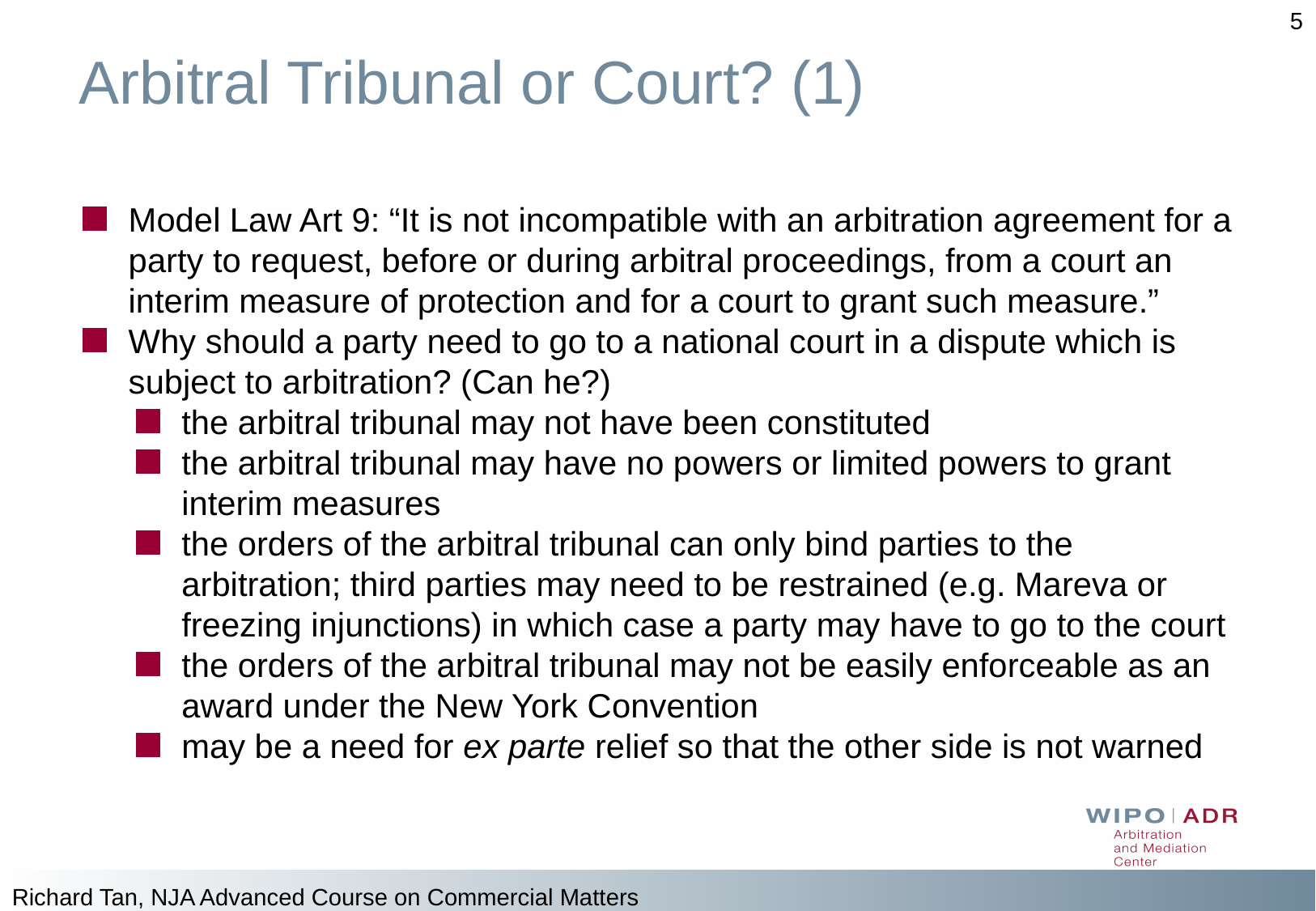

5
# Arbitral Tribunal or Court? (1)
Model Law Art 9: “It is not incompatible with an arbitration agreement for a party to request, before or during arbitral proceedings, from a court an interim measure of protection and for a court to grant such measure.”
Why should a party need to go to a national court in a dispute which is subject to arbitration? (Can he?)
the arbitral tribunal may not have been constituted
the arbitral tribunal may have no powers or limited powers to grant interim measures
the orders of the arbitral tribunal can only bind parties to the arbitration; third parties may need to be restrained (e.g. Mareva or freezing injunctions) in which case a party may have to go to the court
the orders of the arbitral tribunal may not be easily enforceable as an award under the New York Convention
may be a need for ex parte relief so that the other side is not warned